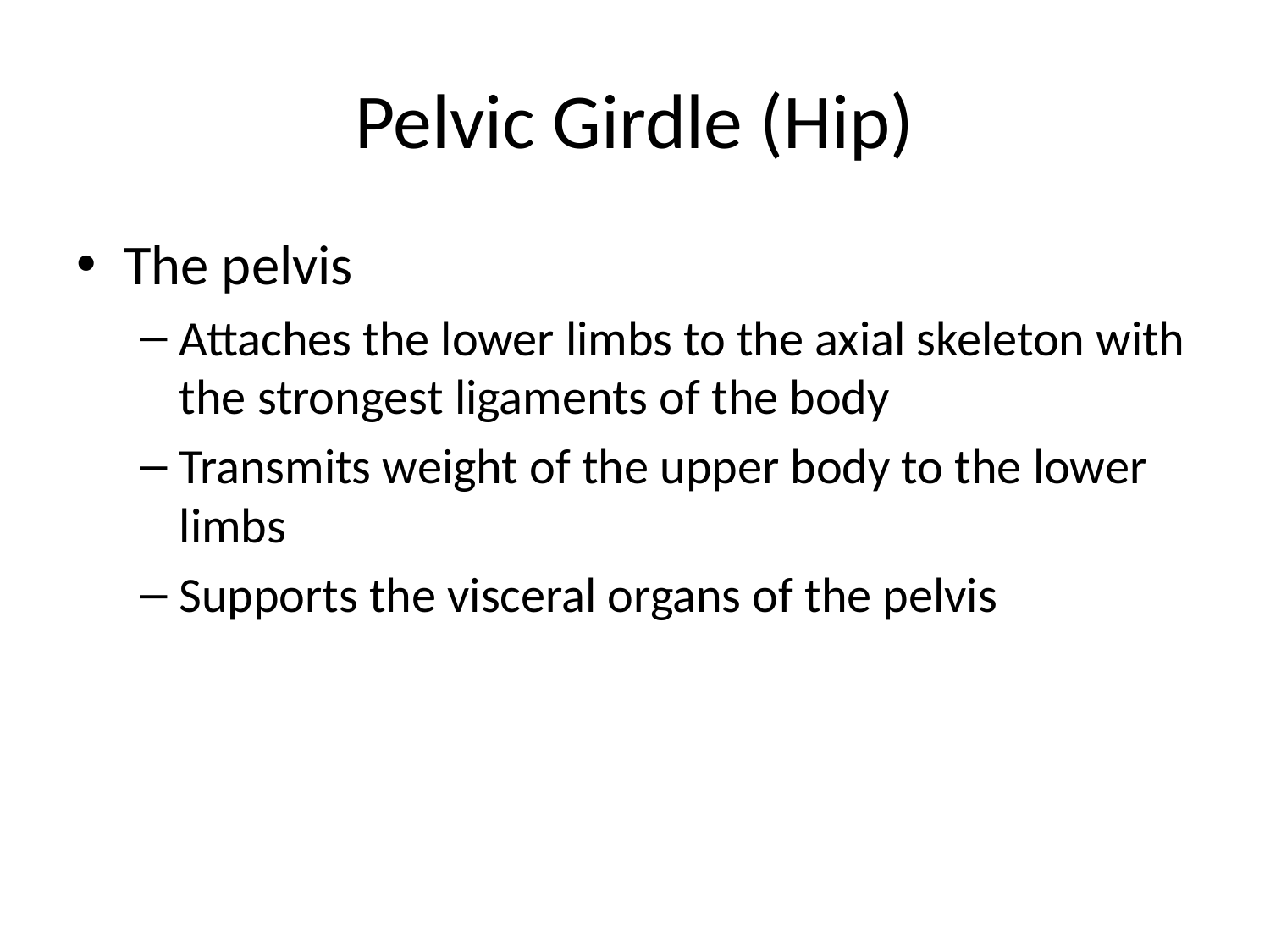

# Pelvic Girdle (Hip)
The pelvis
Attaches the lower limbs to the axial skeleton with the strongest ligaments of the body
Transmits weight of the upper body to the lower limbs
Supports the visceral organs of the pelvis